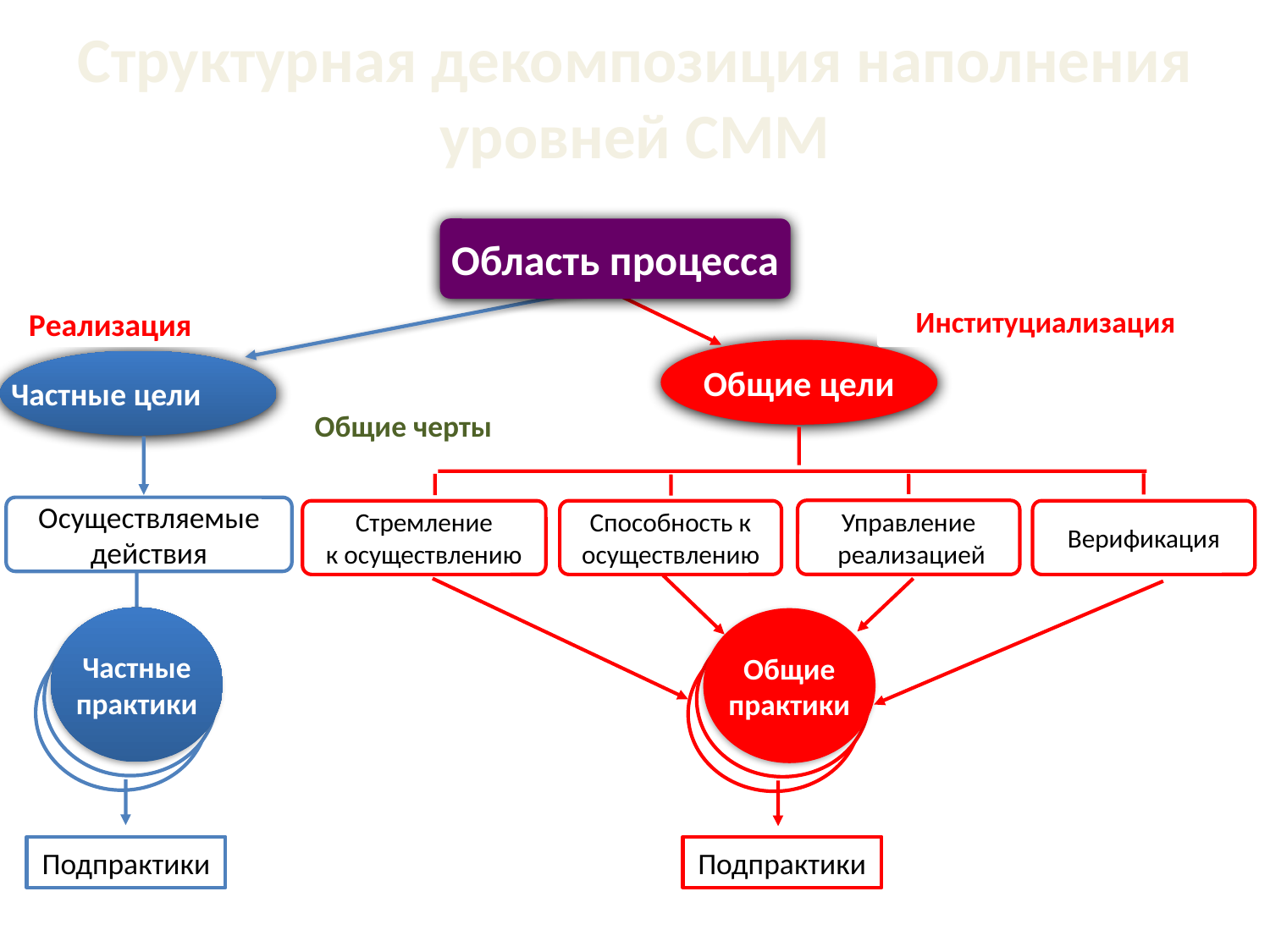

# Структурная декомпозиция наполнения уровней CMM
Область процесса

Институциализация
Реализация
Общие цели
Частные цели
Общие черты

Осуществляемые
действия
Управление
 реализацией
Стремление
к осуществлению
Способность к
осуществлению
Верификация

Частные
практики
Общие
практики
Specific
Practices
Specific
Practices
Specific
Practices
Specific
Practices

Подпрактики
Подпрактики